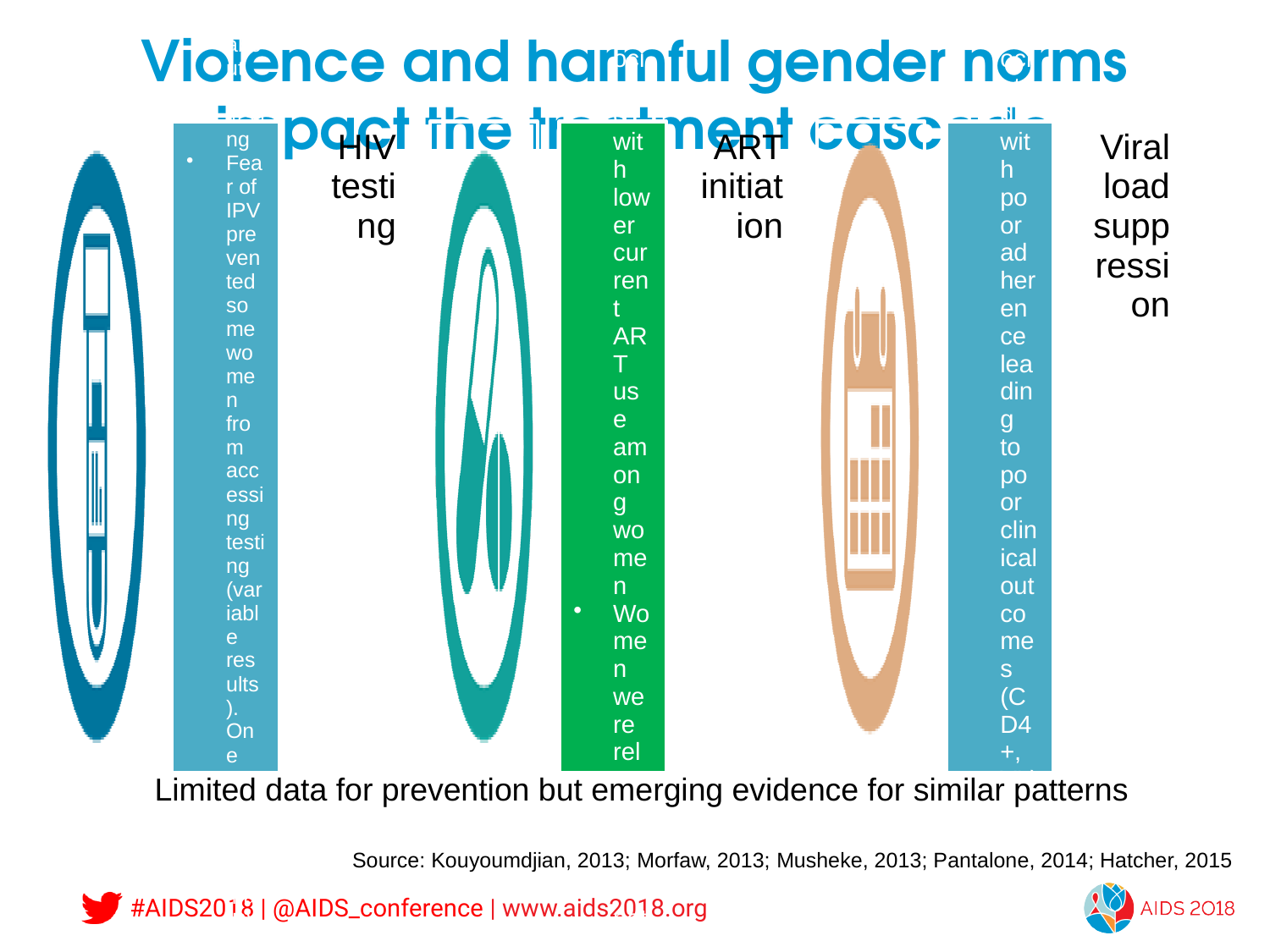

# Violence and harmful gender norms impact the treatment cascade

Limited data for prevention but emerging evidence for similar patterns
Source: Kouyoumdjian, 2013; Morfaw, 2013; Musheke, 2013; Pantalone, 2014; Hatcher, 2015